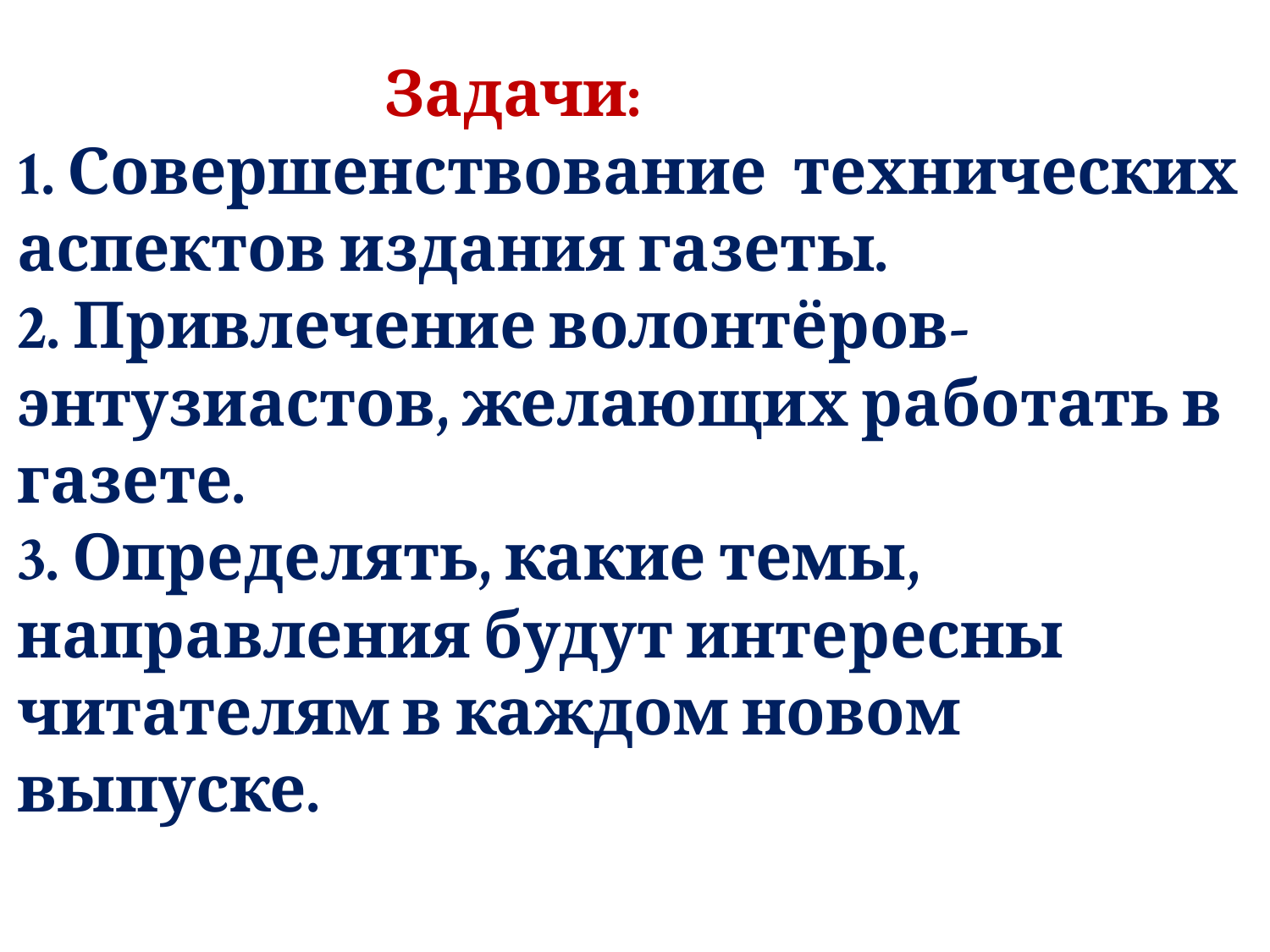

# Задачи: 1. Совершенствование  технических аспектов издания газеты. 2. Привлечение волонтёров-энтузиастов, желающих работать в газете. 3. Определять, какие темы, направления будут интересны читателям в каждом новом выпуске.